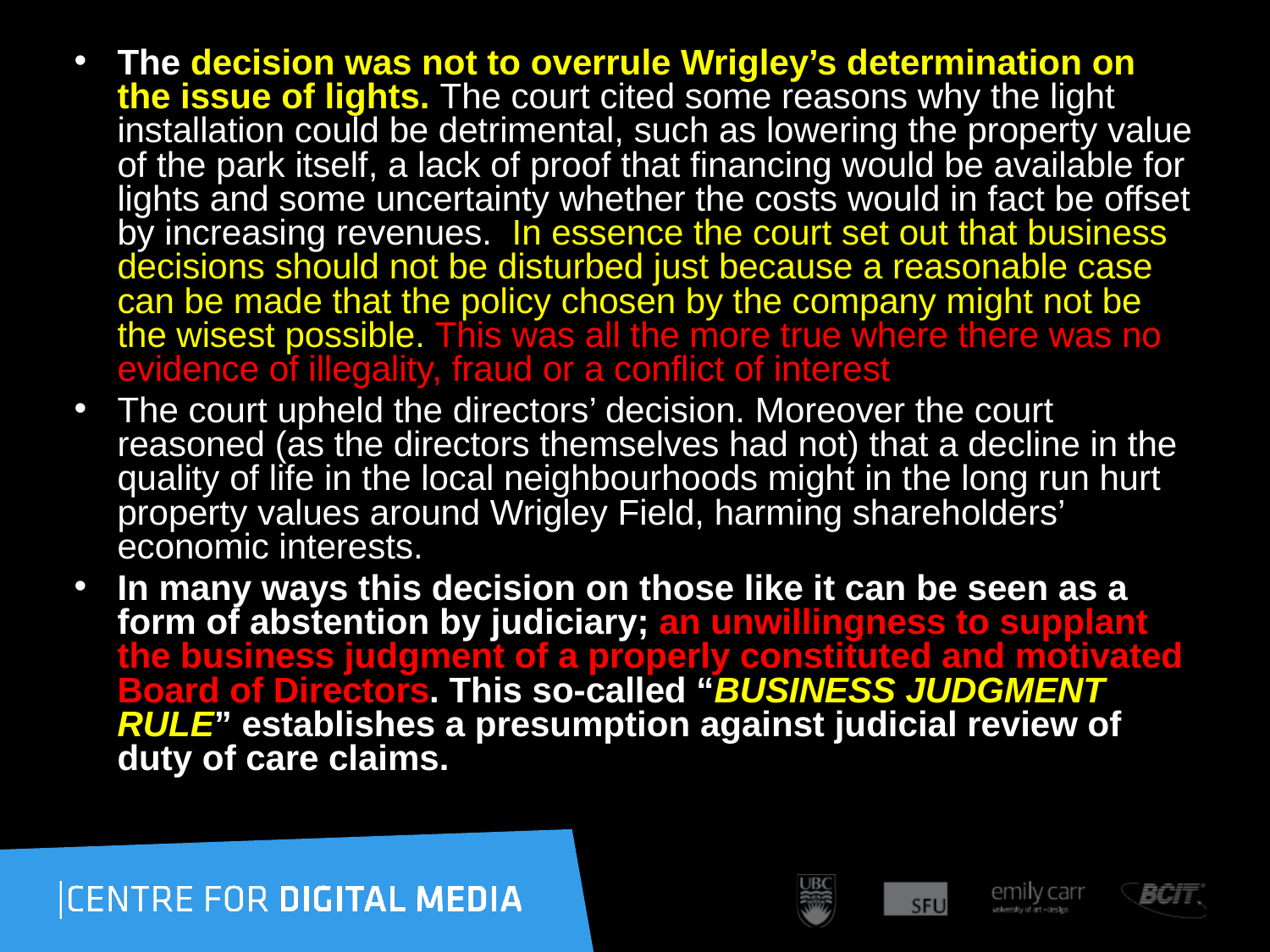

The decision was not to overrule Wrigley’s determination on the issue of lights. The court cited some reasons why the light installation could be detrimental, such as lowering the property value of the park itself, a lack of proof that financing would be available for lights and some uncertainty whether the costs would in fact be offset by increasing revenues.  In essence the court set out that business decisions should not be disturbed just because a reasonable case can be made that the policy chosen by the company might not be the wisest possible. This was all the more true where there was no evidence of illegality, fraud or a conflict of interest
The court upheld the directors’ decision. Moreover the court reasoned (as the directors themselves had not) that a decline in the quality of life in the local neighbourhoods might in the long run hurt property values around Wrigley Field, harming shareholders’ economic interests.
In many ways this decision on those like it can be seen as a form of abstention by judiciary; an unwillingness to supplant the business judgment of a properly constituted and motivated Board of Directors. This so-called “BUSINESS JUDGMENT RULE” establishes a presumption against judicial review of duty of care claims.